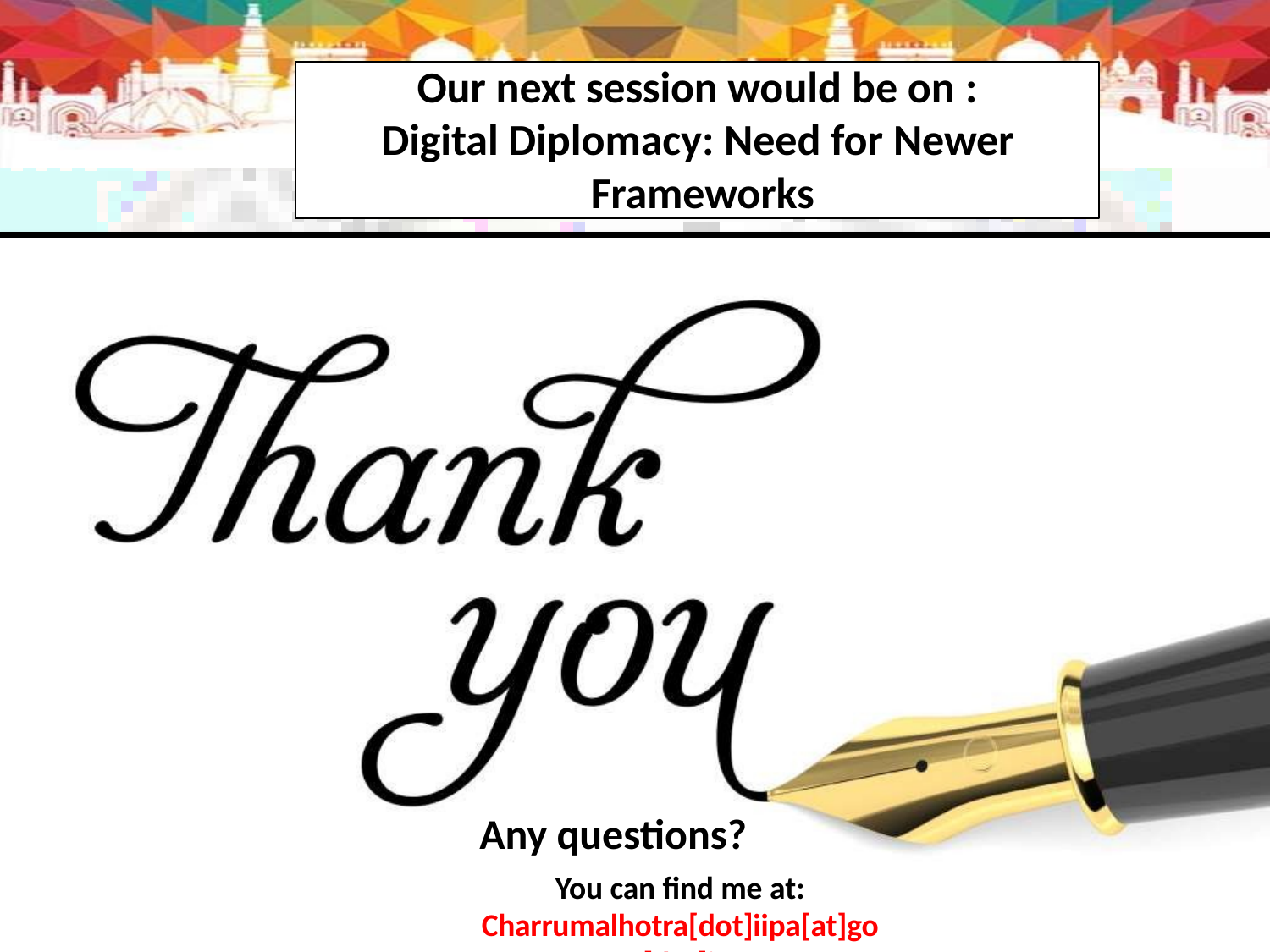

Our next session would be on :
Digital Diplomacy: Need for Newer  Frameworks

Any questions?
You can find me at:
Charrumalhotra[dot]iipa[at]gov[dot]in
charrumalhotra[dot]iipa[at]gov[dot]in	23